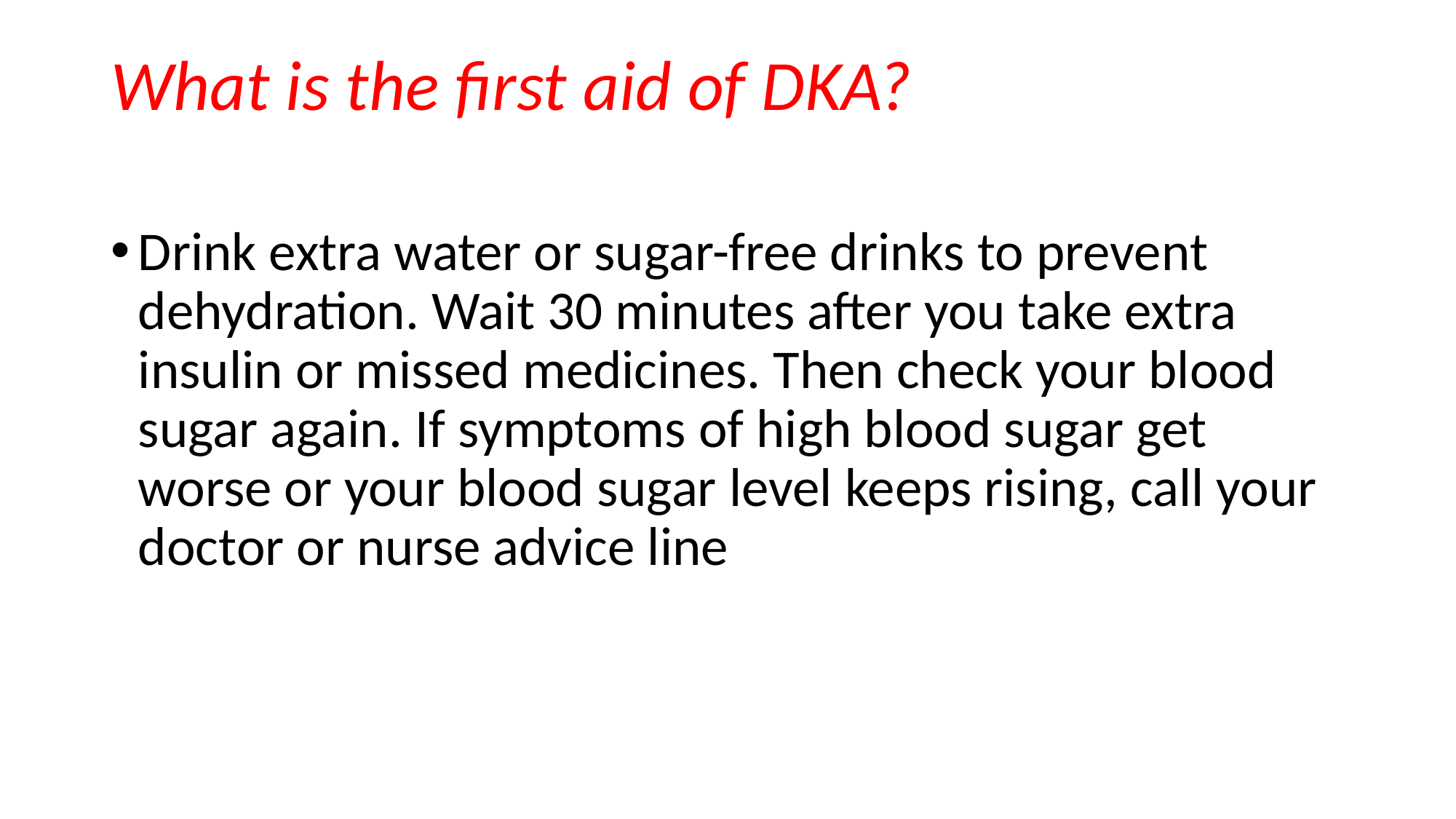

# What is the first aid of DKA?
Drink extra water or sugar-free drinks to prevent dehydration. Wait 30 minutes after you take extra insulin or missed medicines. Then check your blood sugar again. If symptoms of high blood sugar get worse or your blood sugar level keeps rising, call your doctor or nurse advice line